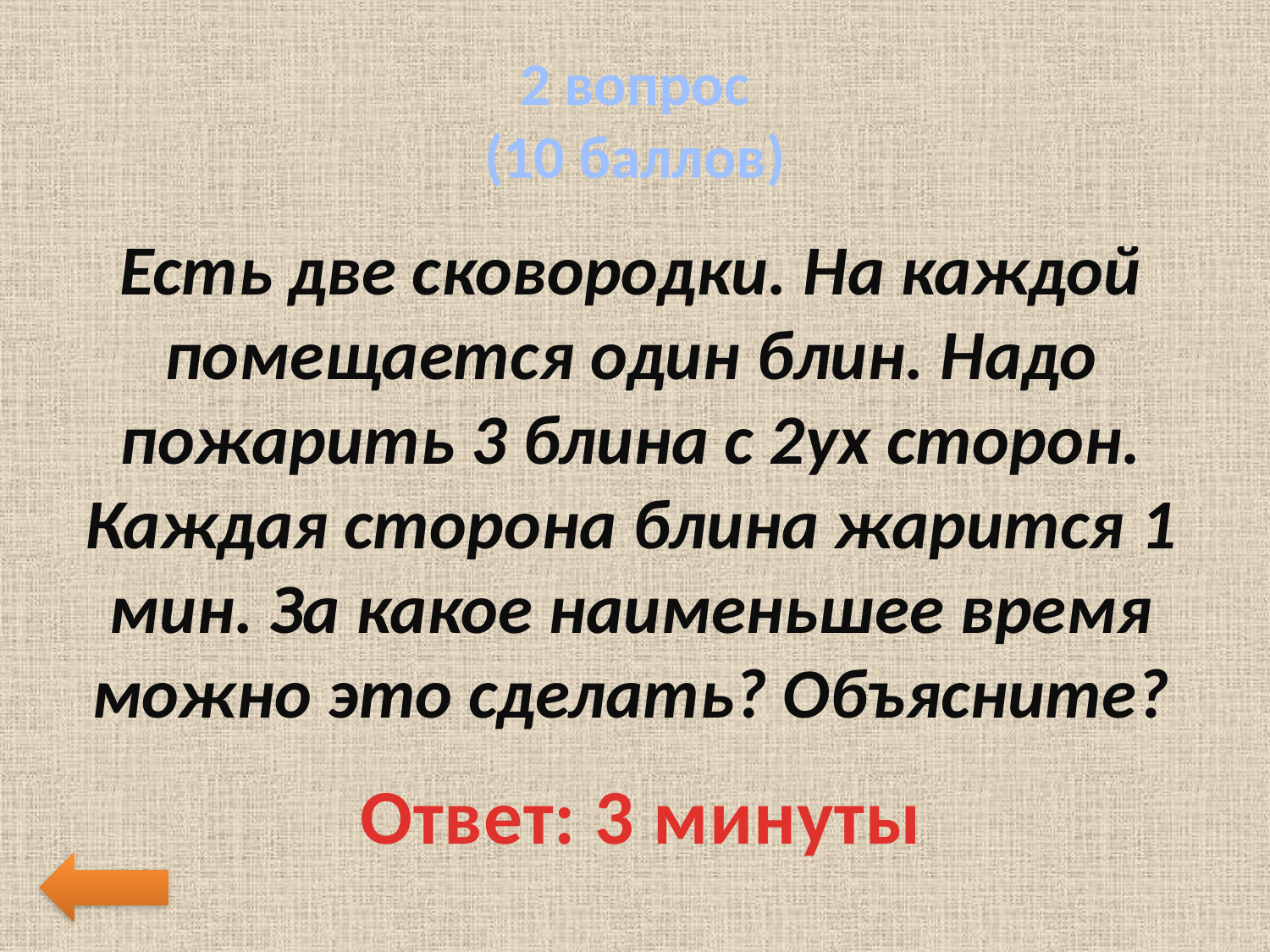

# 2 вопрос (10 баллов)
Есть две сковородки. На каждой помещается один блин. Надо пожарить 3 блина с 2ух сторон. Каждая сторона блина жарится 1 мин. За какое наименьшее время можно это сделать? Объясните?
Ответ: 3 минуты